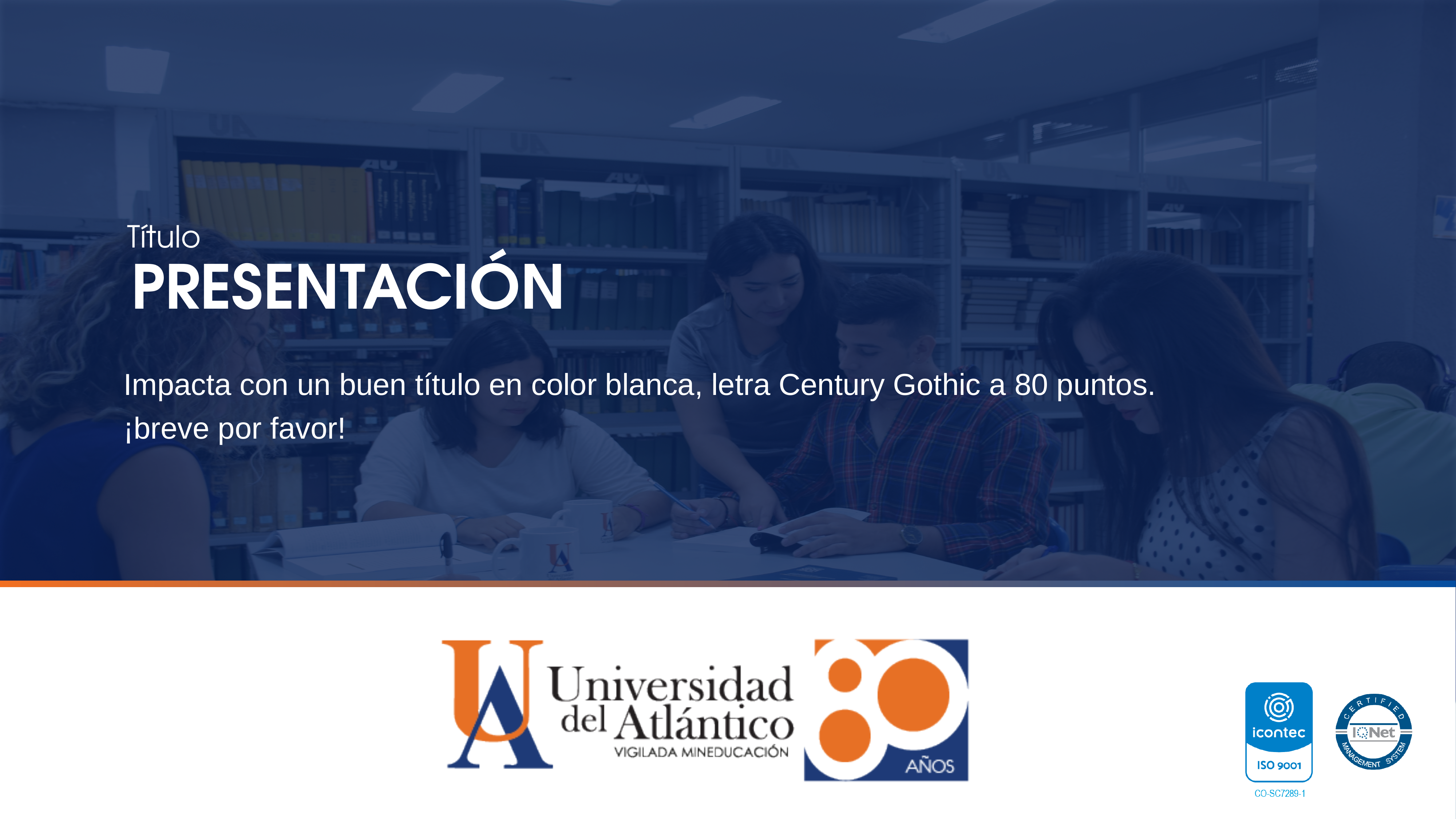

Título
PRESENTACIÓN
Impacta con un buen título en color blanca, letra Century Gothic a 80 puntos.
¡breve por favor!